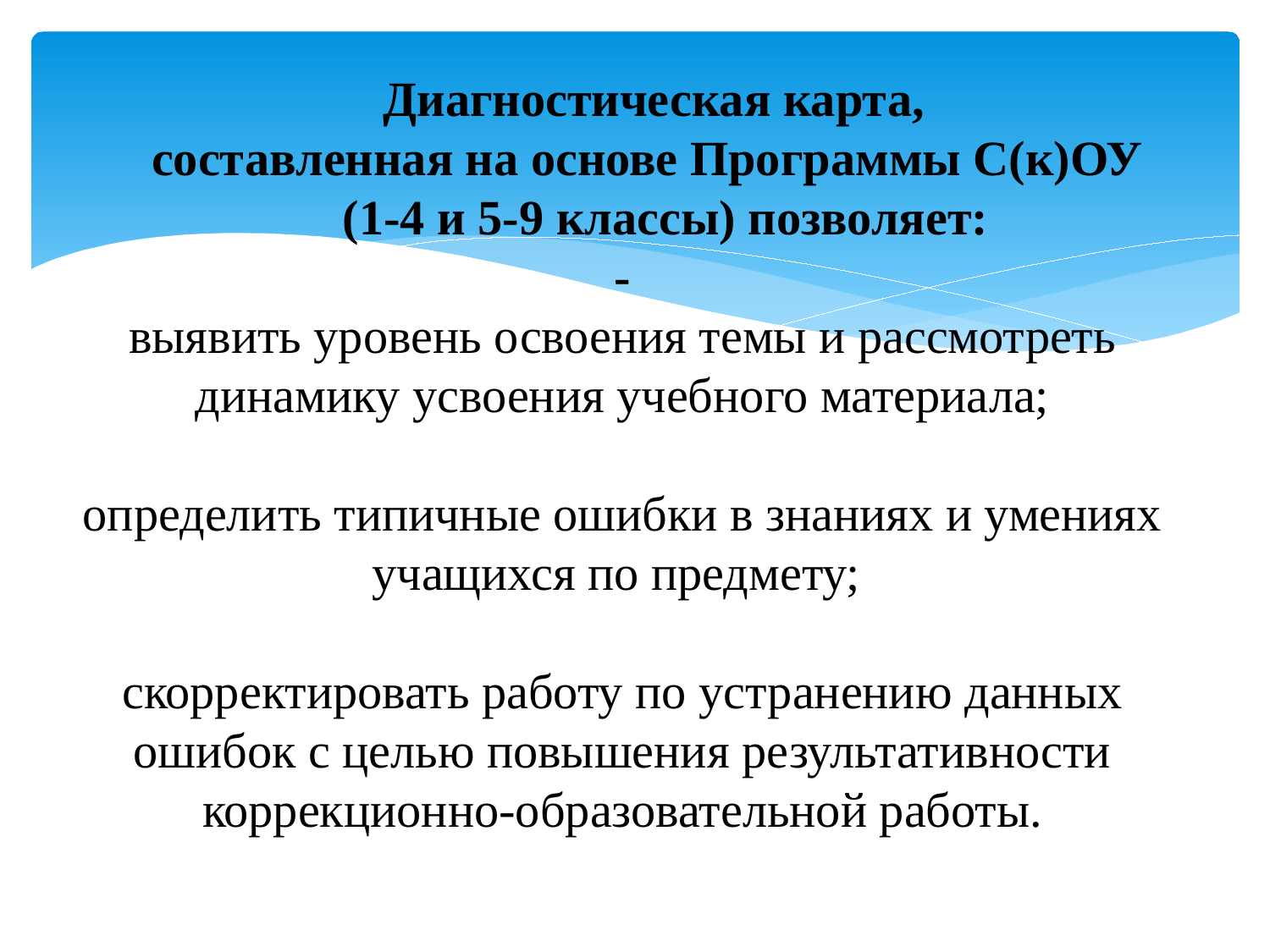

# Диагностическая карта, составленная на основе Программы С(к)ОУ (1-4 и 5-9 классы) позволяет: - выявить уровень освоения темы и рассмотреть динамику усвоения учебного материала; определить типичные ошибки в знаниях и умениях учащихся по предмету; скорректировать работу по устранению данных ошибок с целью повышения результативности коррекционно-образовательной работы.